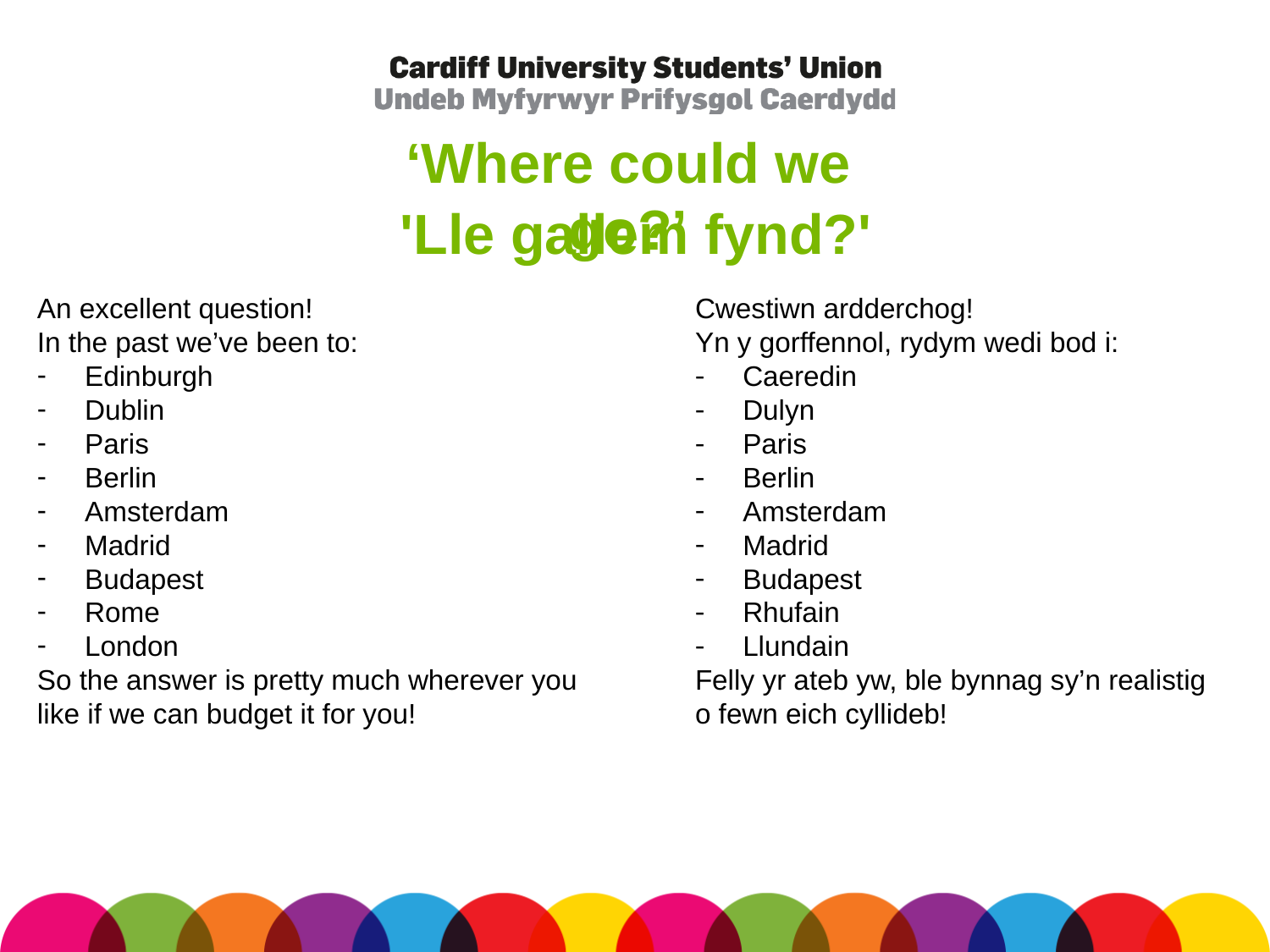

# ‘Where could we go?’
'Lle gallem fynd?'
An excellent question!
In the past we’ve been to:
Edinburgh
Dublin
Paris
Berlin
Amsterdam
Madrid
Budapest
Rome
London
So the answer is pretty much wherever you like if we can budget it for you!
Cwestiwn ardderchog!
Yn y gorffennol, rydym wedi bod i:
Caeredin
Dulyn
Paris
Berlin
Amsterdam
Madrid
Budapest
Rhufain
Llundain
Felly yr ateb yw, ble bynnag sy’n realistig o fewn eich cyllideb!